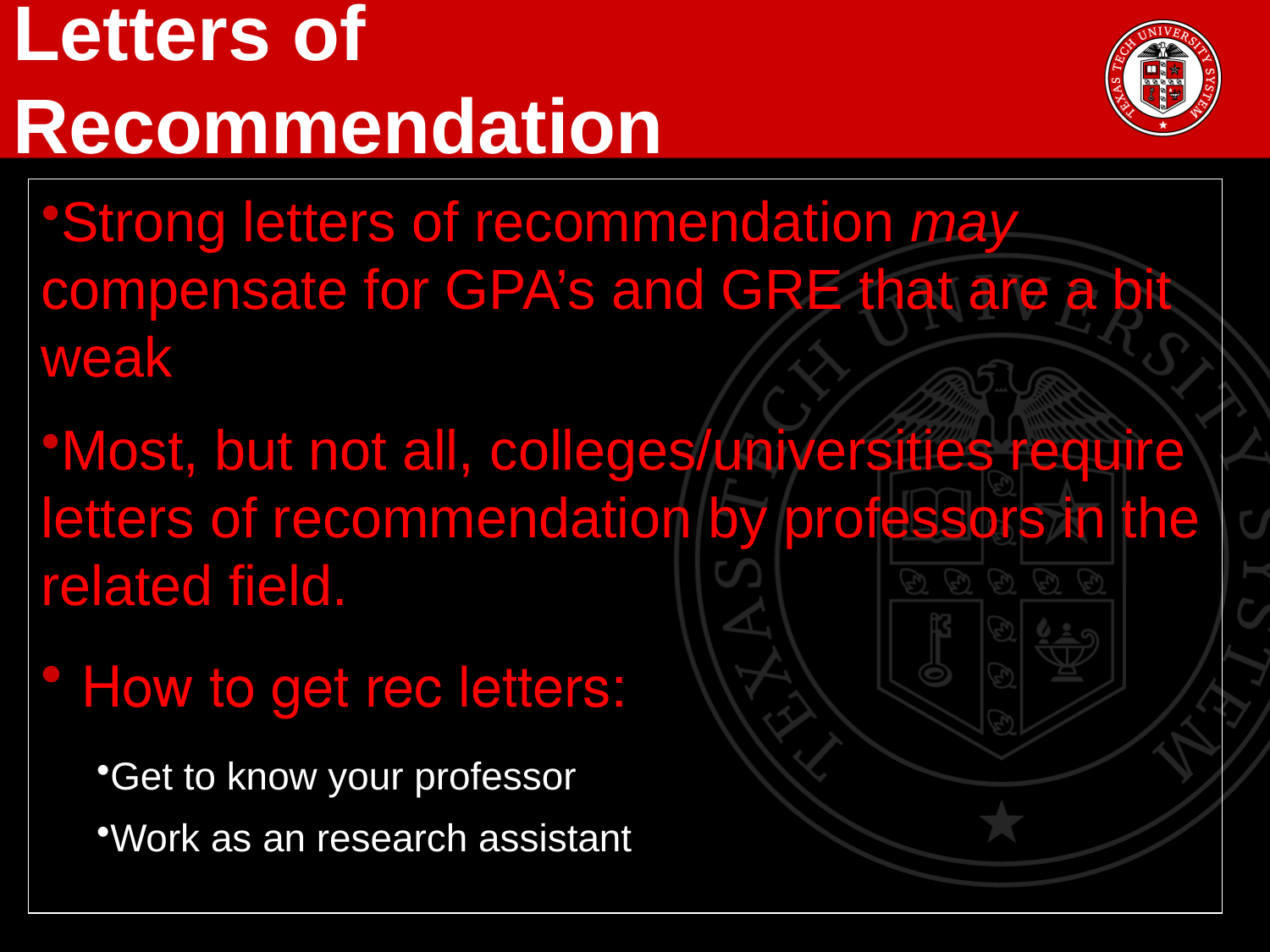

Letters of Recommendation
Strong letters of recommendation may compensate for GPA’s and GRE that are a bit weak
Most, but not all, colleges/universities require letters of recommendation by professors in the related field.
 How to get rec letters:
Get to know your professor
Work as an research assistant